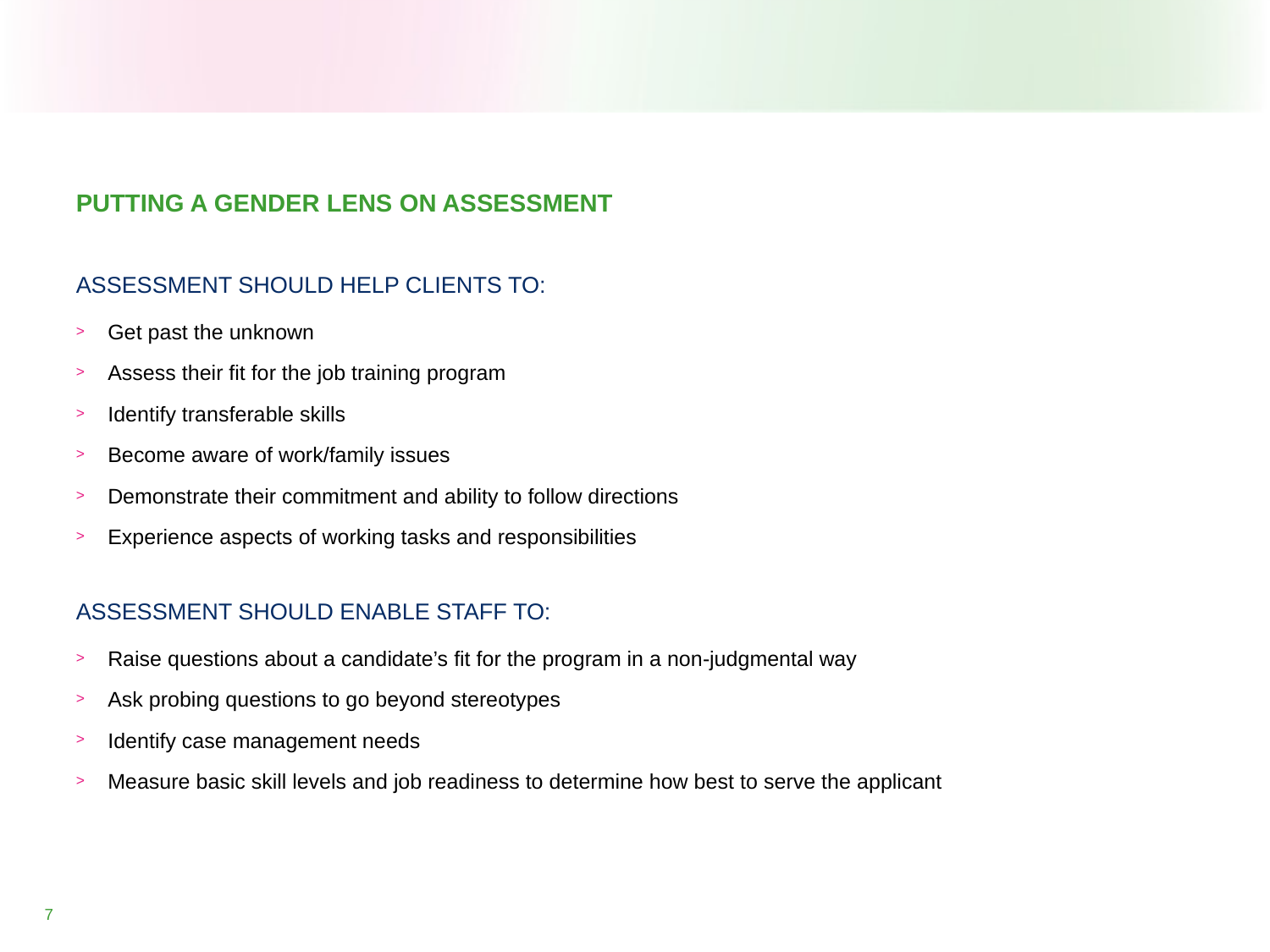

PUTTING A GENDER LENS ON ASSESSMENT
ASSESSMENT SHOULD HELP CLIENTS TO:
Get past the unknown
Assess their fit for the job training program
Identify transferable skills
Become aware of work/family issues
Demonstrate their commitment and ability to follow directions
Experience aspects of working tasks and responsibilities
ASSESSMENT SHOULD ENABLE STAFF TO:
Raise questions about a candidate’s fit for the program in a non-judgmental way
Ask probing questions to go beyond stereotypes
Identify case management needs
Measure basic skill levels and job readiness to determine how best to serve the applicant

7
7